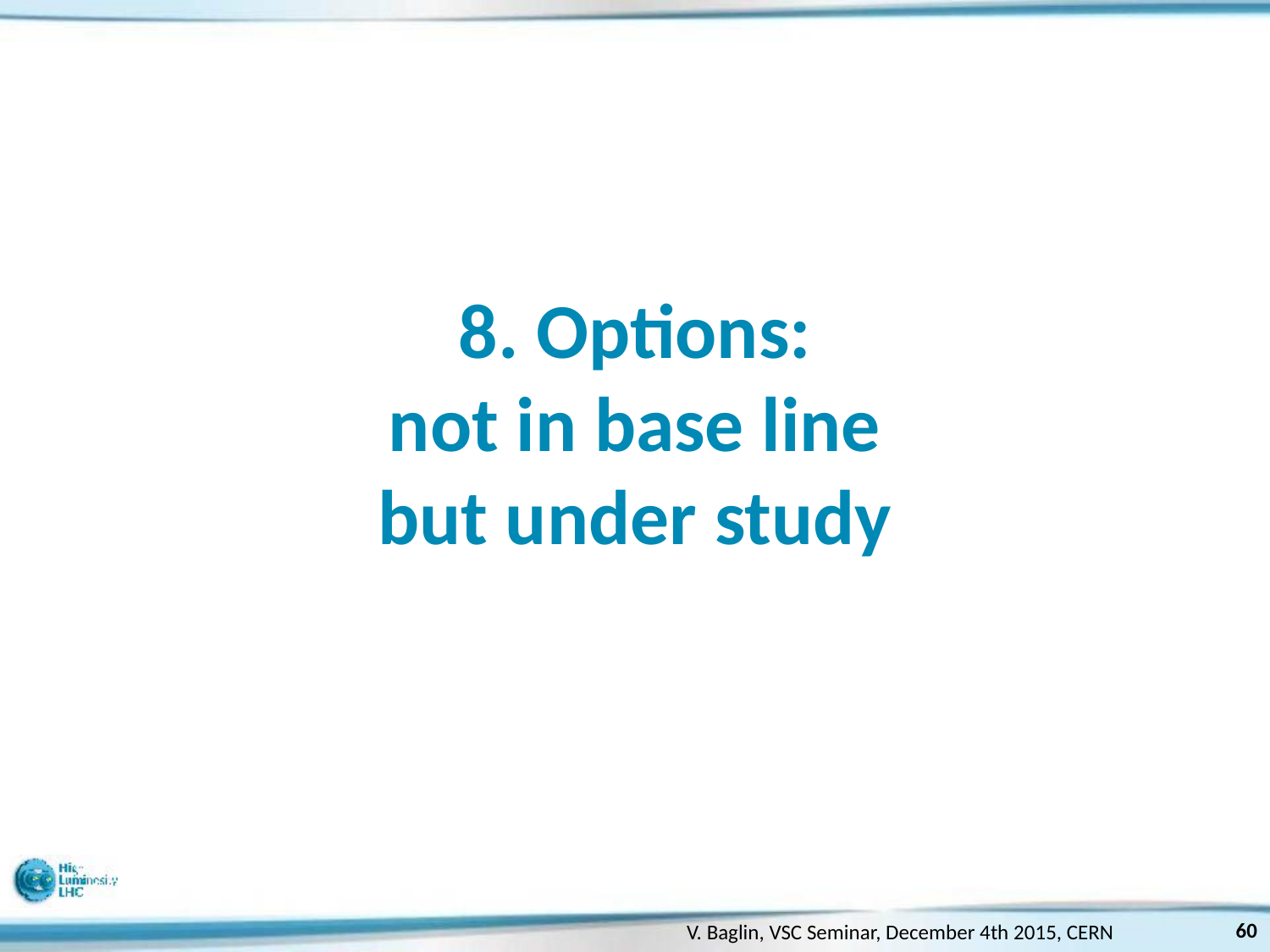

# 8. Options: not in base line but under study
60
V. Baglin, VSC Seminar, December 4th 2015, CERN